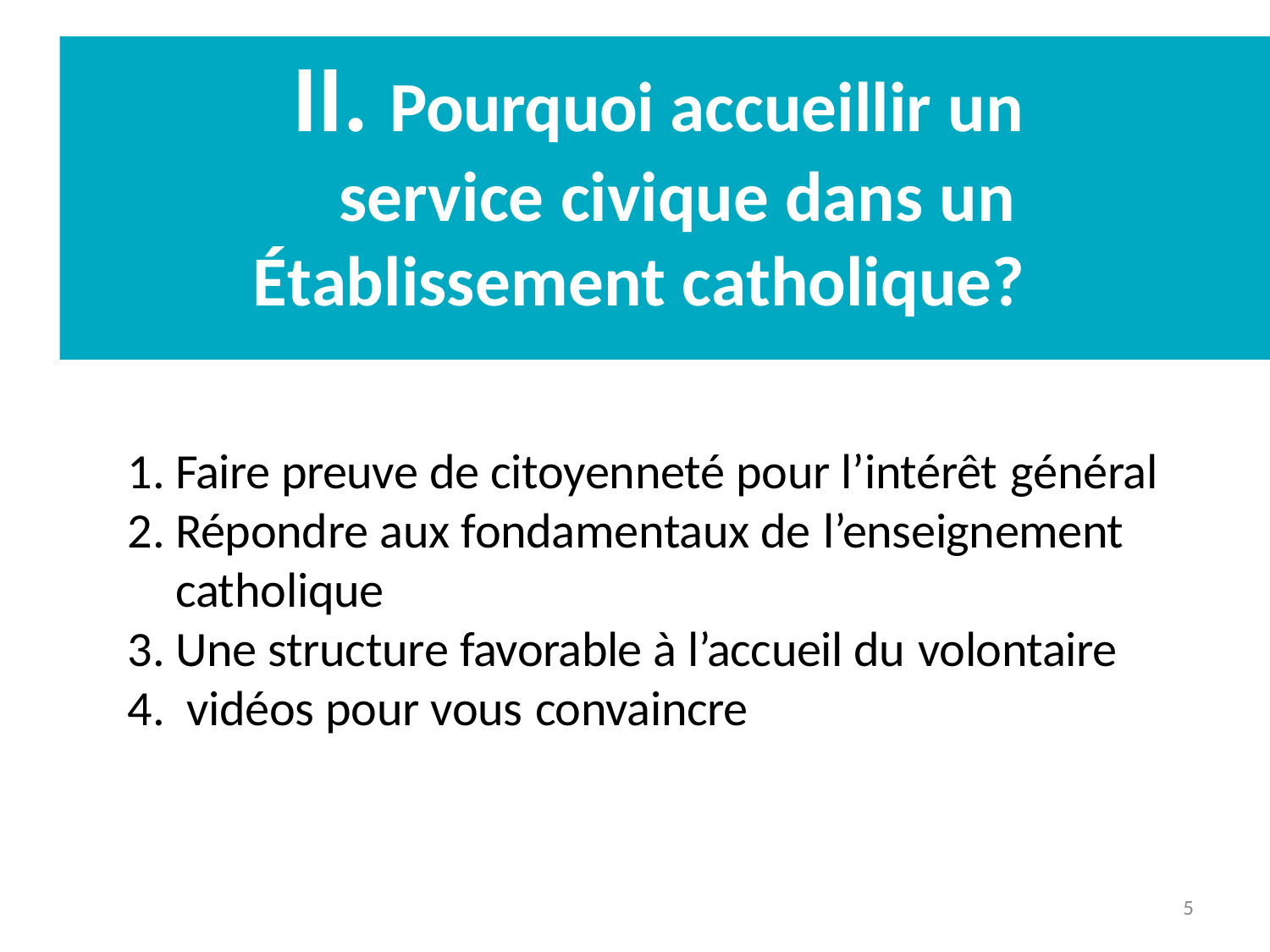

# II. Pourquoi accueillir un  service civique dans un
Établissement catholique?

Faire preuve de citoyenneté pour l’intérêt général
Répondre aux fondamentaux de l’enseignement
catholique
Une structure favorable à l’accueil du volontaire
 vidéos pour vous convaincre
5